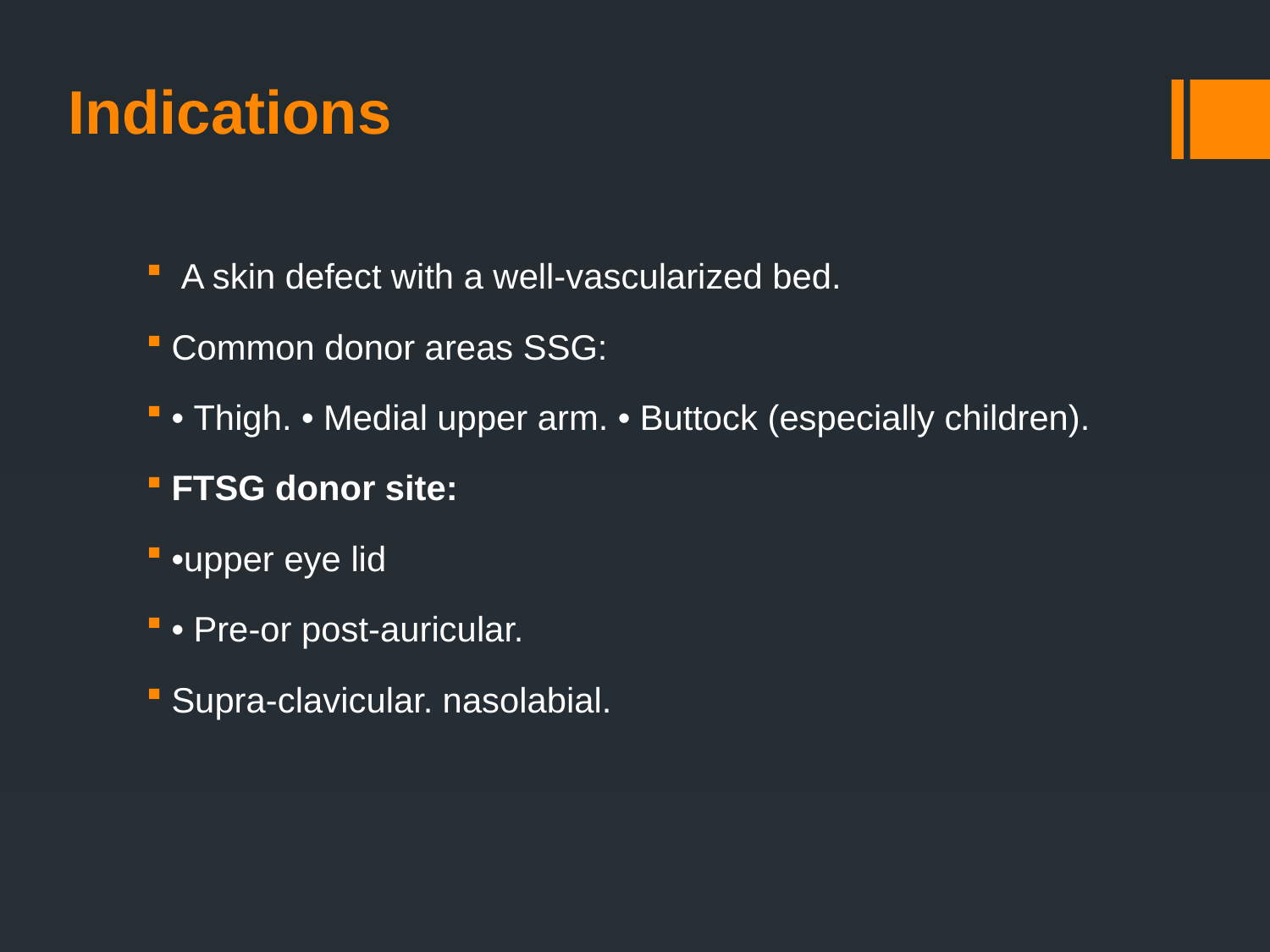

# Indications
 A skin defect with a well-vascularized bed.
Common donor areas SSG:
• Thigh. • Medial upper arm. • Buttock (especially children).
FTSG donor site:
•upper eye lid
• Pre-or post-auricular.
Supra-clavicular. nasolabial.